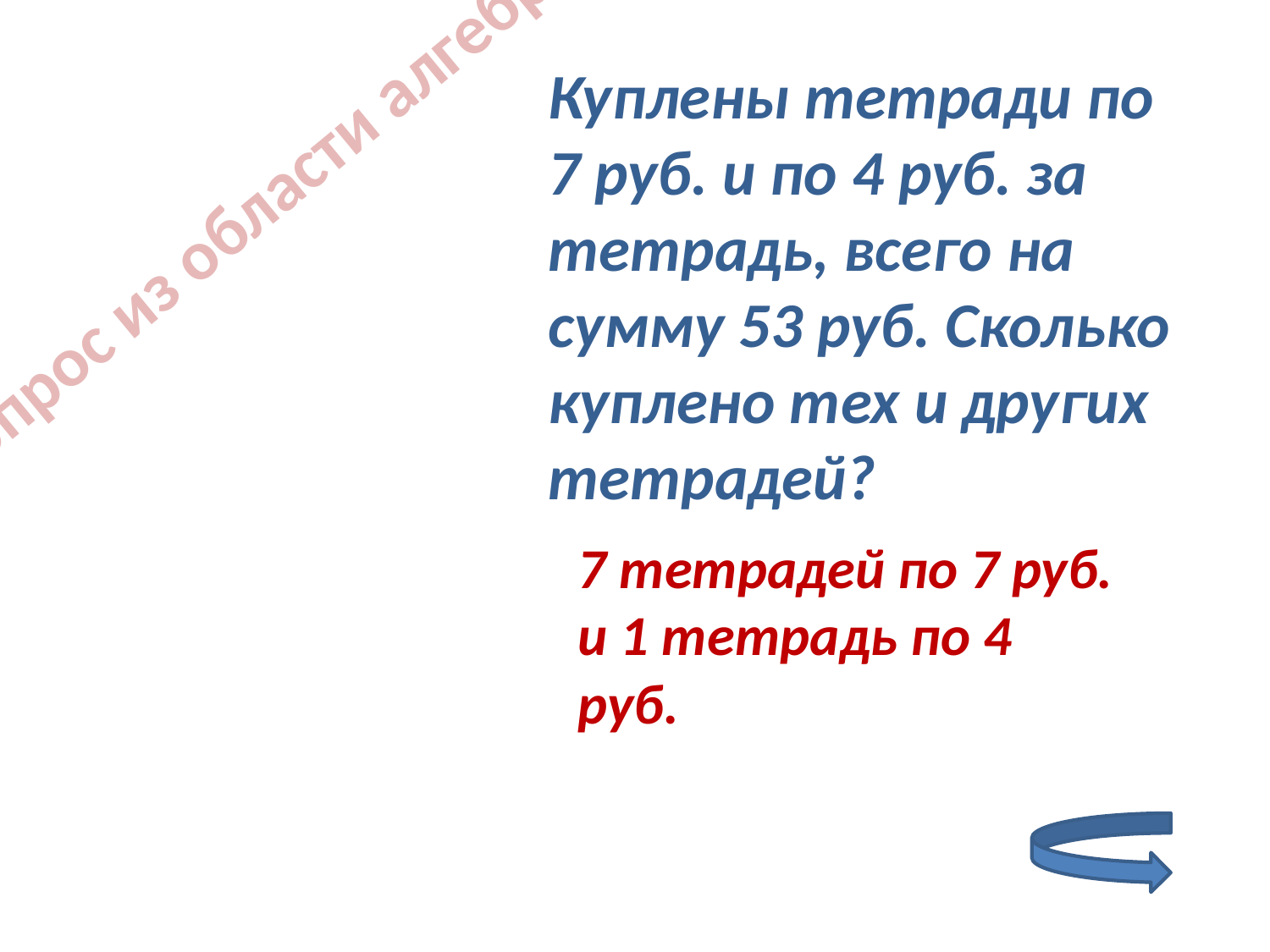

Куплены тетради по
7 руб. и по 4 руб. за тетрадь, всего на сумму 53 руб. Сколько куплено тех и других тетрадей?
Вопрос из области алгебры
7 тетрадей по 7 руб. и 1 тетрадь по 4 руб.